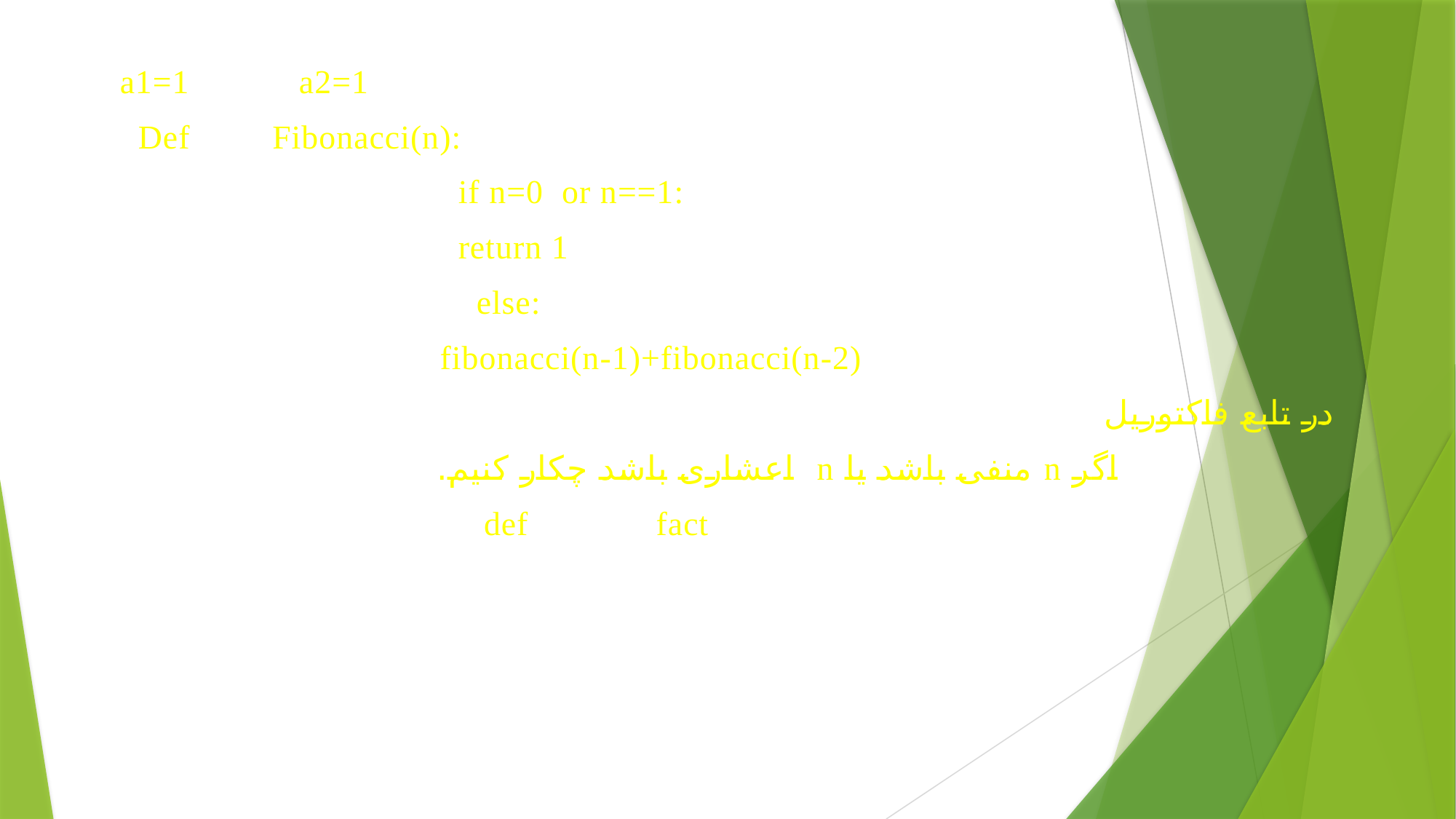

a1=1            a2=1
  Def         Fibonacci(n):
                                     if n=0  or n==1:
                                     return 1
                                       else:
                                   fibonacci(n-1)+fibonacci(n-2)
در تابع فاکتوریل
                   اگر n منفی باشد یا n  اعشاری باشد چکار کنیم.
                                                  def                 fact